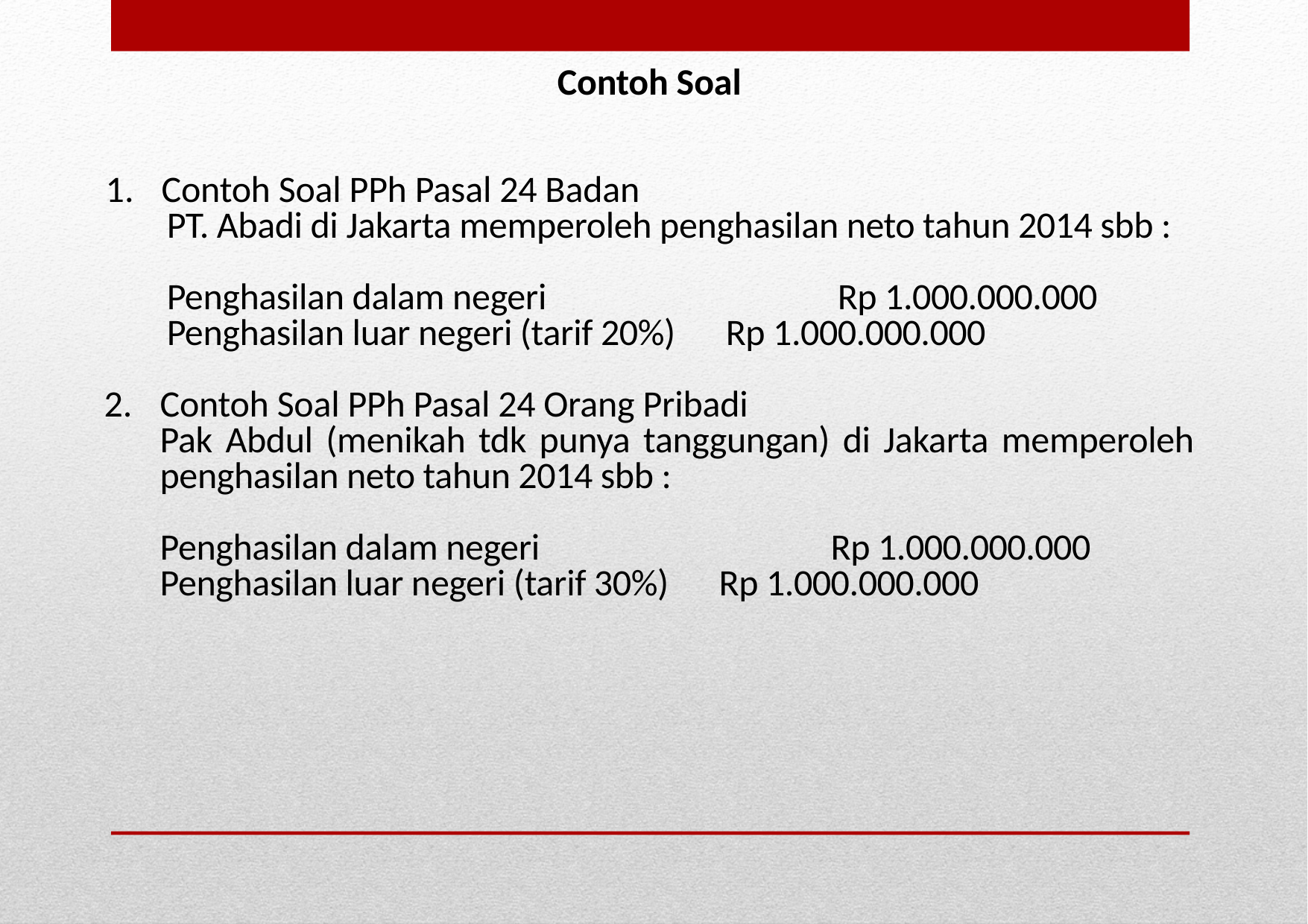

Contoh Soal

Contoh Soal PPh Pasal 24 Badan
PT. Abadi di Jakarta memperoleh penghasilan neto tahun 2014 sbb :

Penghasilan dalam negeri			Rp 1.000.000.000
Penghasilan luar negeri (tarif 20%)	Rp 1.000.000.000

Contoh Soal PPh Pasal 24 Orang Pribadi
Pak Abdul (menikah tdk punya tanggungan) di Jakarta memperoleh penghasilan neto tahun 2014 sbb :

Penghasilan dalam negeri			Rp 1.000.000.000
Penghasilan luar negeri (tarif 30%)	Rp 1.000.000.000